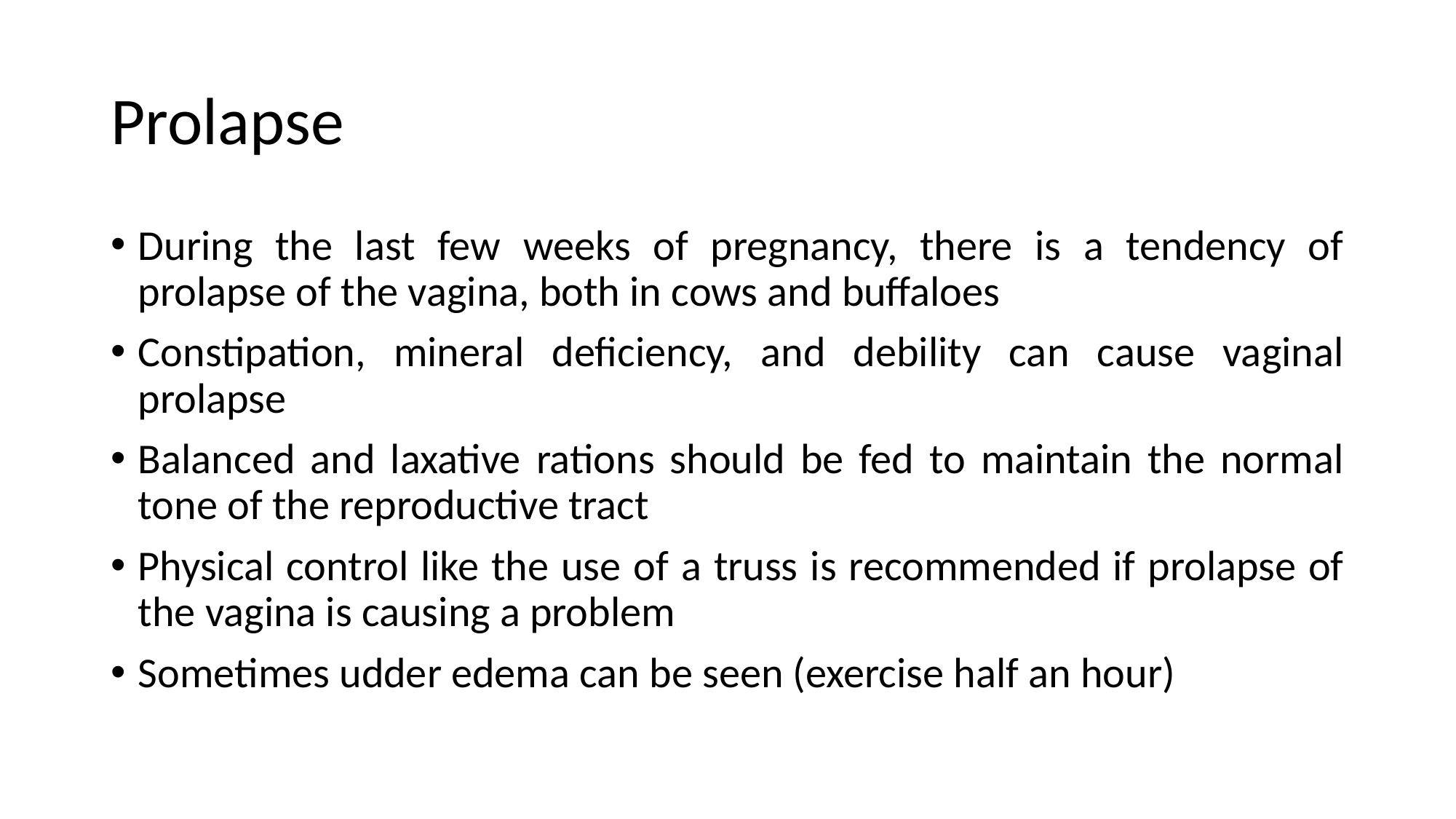

# Prolapse
During the last few weeks of pregnancy, there is a tendency of prolapse of the vagina, both in cows and buffaloes
Constipation, mineral deficiency, and debility can cause vaginal prolapse
Balanced and laxative rations should be fed to maintain the normal tone of the reproductive tract
Physical control like the use of a truss is recommended if prolapse of the vagina is causing a problem
Sometimes udder edema can be seen (exercise half an hour)